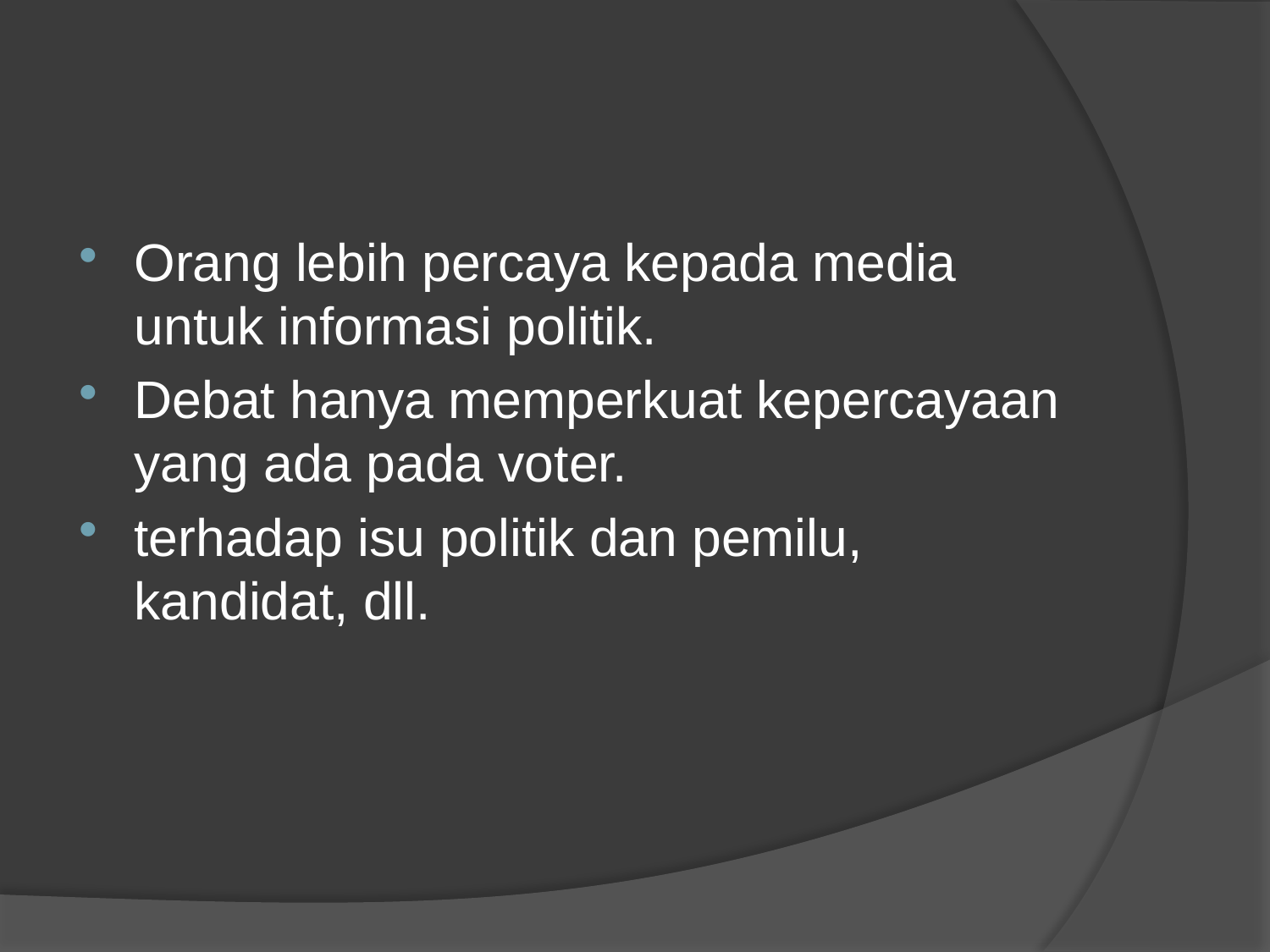

#
Orang lebih percaya kepada media untuk informasi politik.
Debat hanya memperkuat kepercayaan yang ada pada voter.
terhadap isu politik dan pemilu, kandidat, dll.